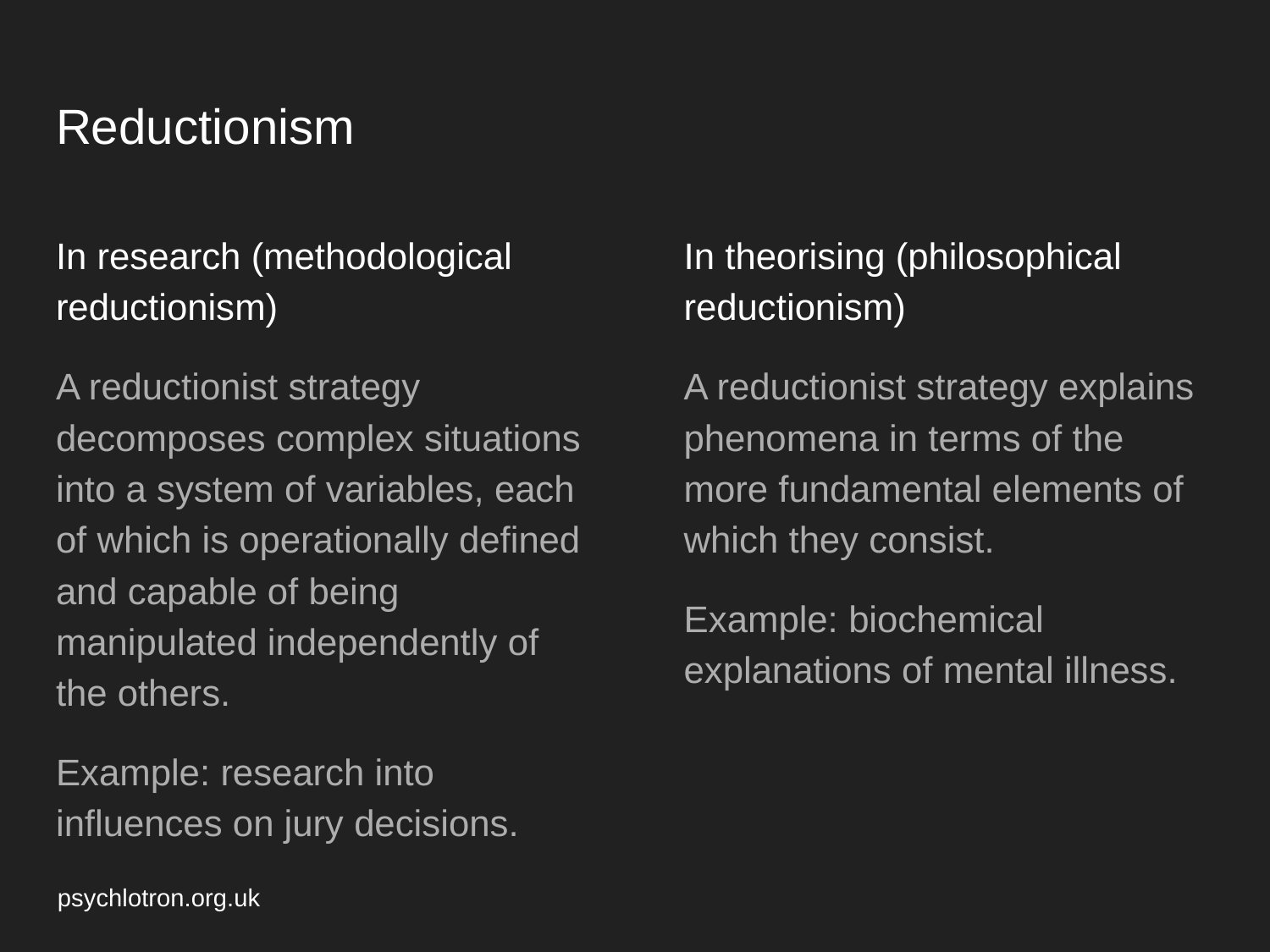

# Reductionism
In research (methodological reductionism)
A reductionist strategy decomposes complex situations into a system of variables, each of which is operationally defined and capable of being manipulated independently of the others.
Example: research into influences on jury decisions.
In theorising (philosophical reductionism)
A reductionist strategy explains phenomena in terms of the more fundamental elements of which they consist.
Example: biochemical explanations of mental illness.